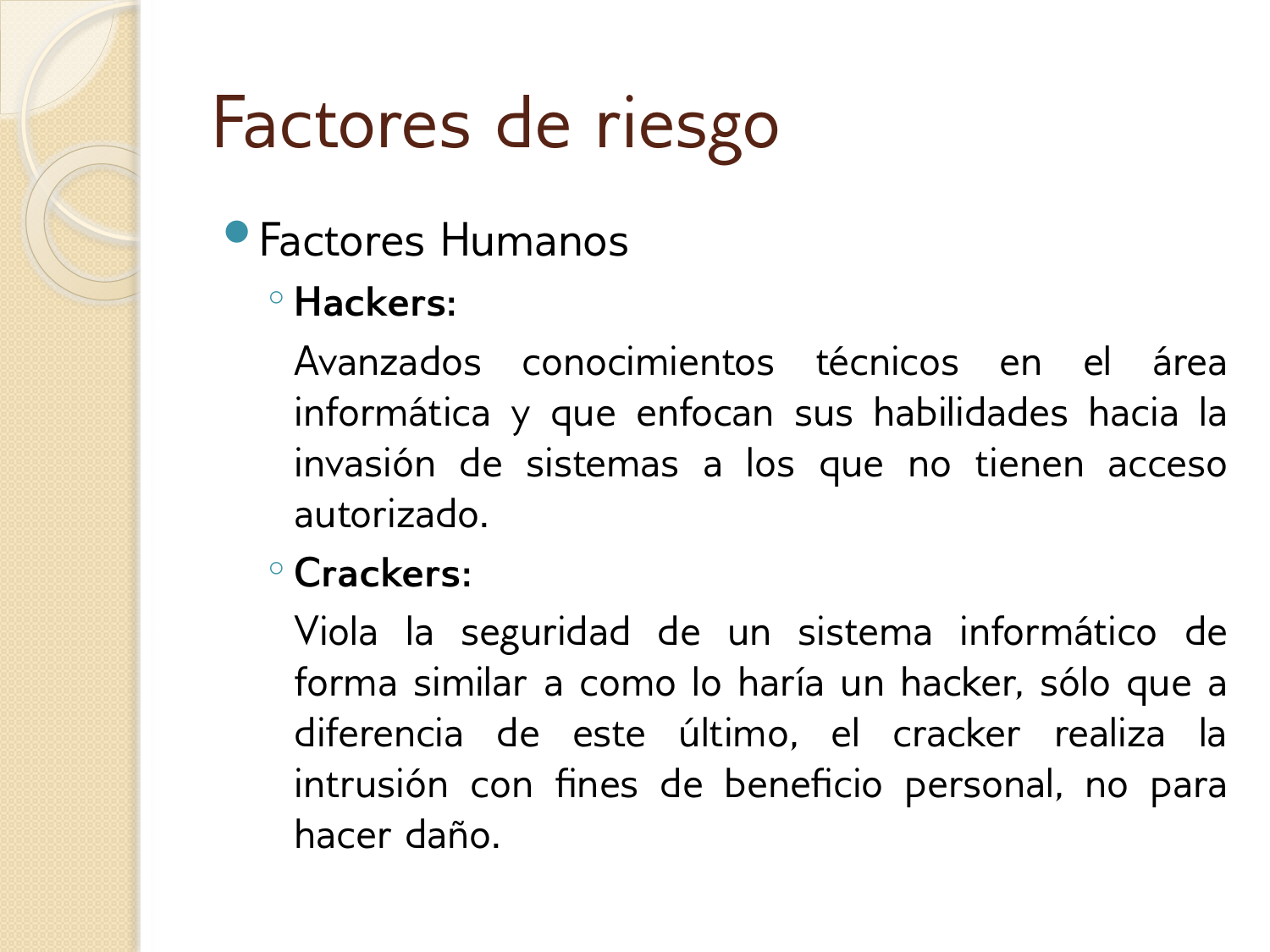

# Factores de riesgo
Factores Humanos
Hackers:
	Avanzados conocimientos técnicos en el área informática y que enfocan sus habilidades hacia la invasión de sistemas a los que no tienen acceso autorizado.
Crackers:
	Viola la seguridad de un sistema informático de forma similar a como lo haría un hacker, sólo que a diferencia de este último, el cracker realiza la intrusión con fines de beneficio personal, no para hacer daño.